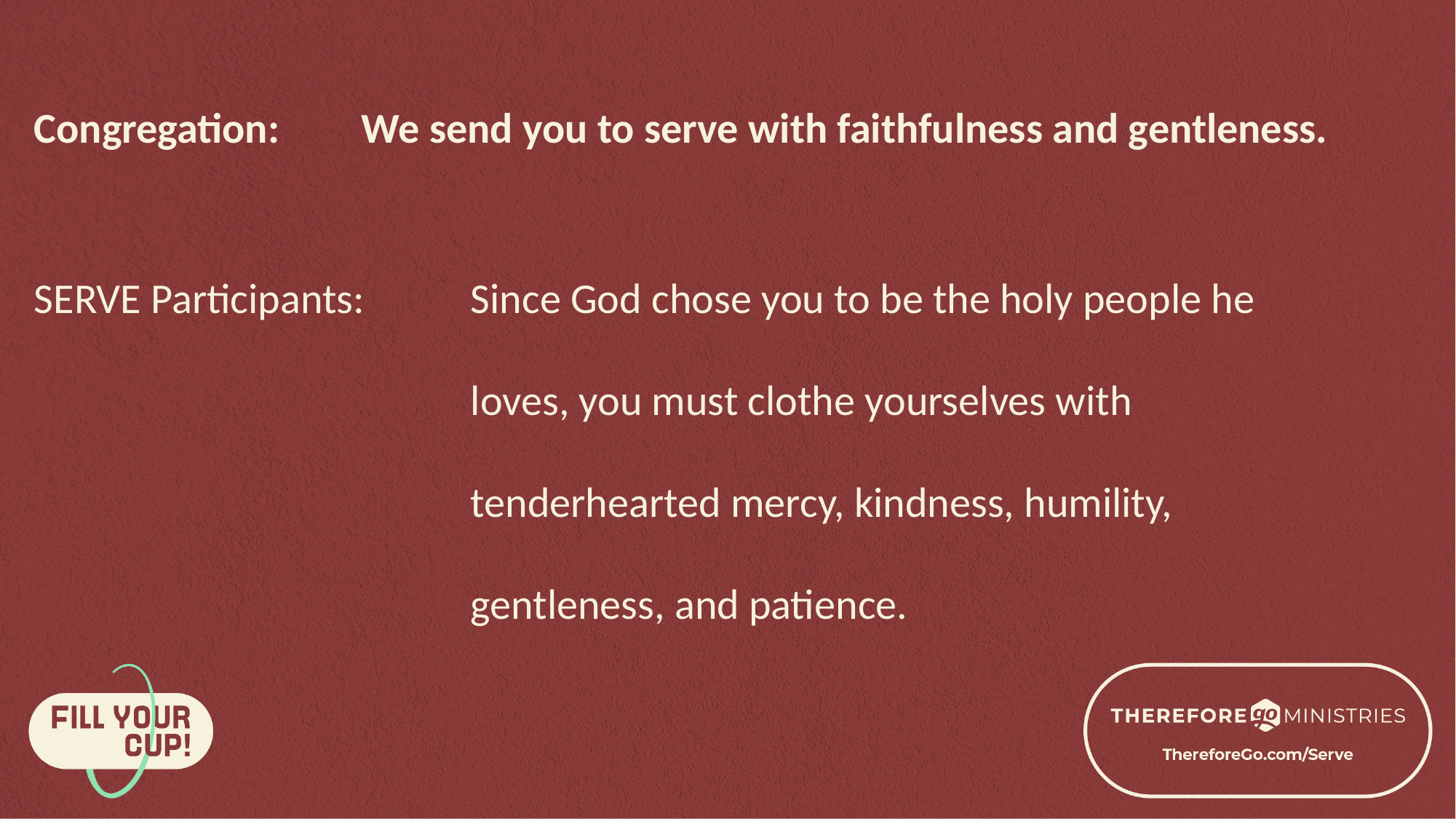

Congregation: 	We send you to serve with faithfulness and gentleness.

SERVE Participants: 	Since God chose you to be the holy people he 					loves, you must clothe yourselves with 						tenderhearted mercy, kindness, humility, 						gentleness, and patience.